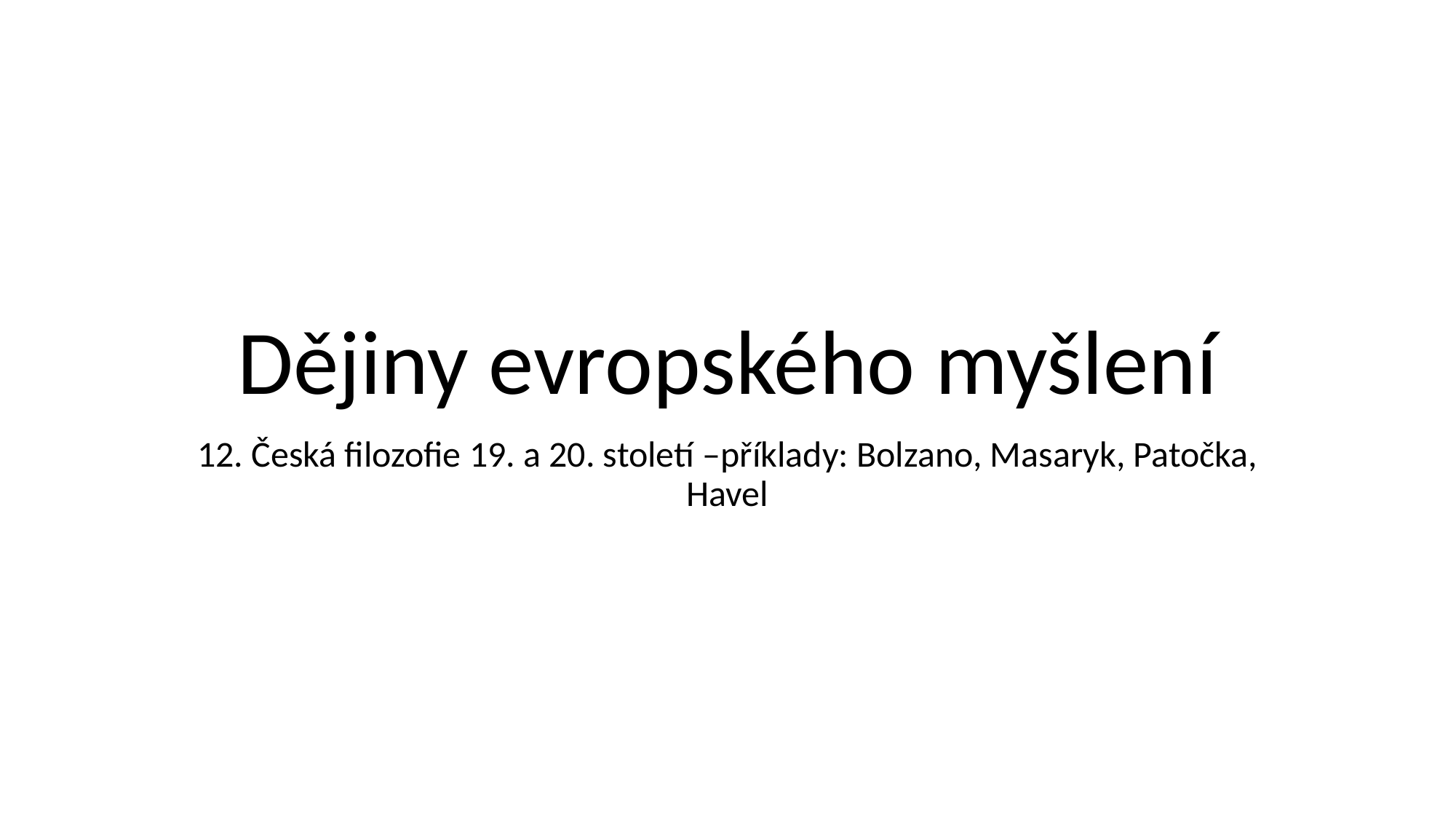

# Dějiny evropského myšlení
12. Česká filozofie 19. a 20. století –příklady: Bolzano, Masaryk, Patočka, Havel